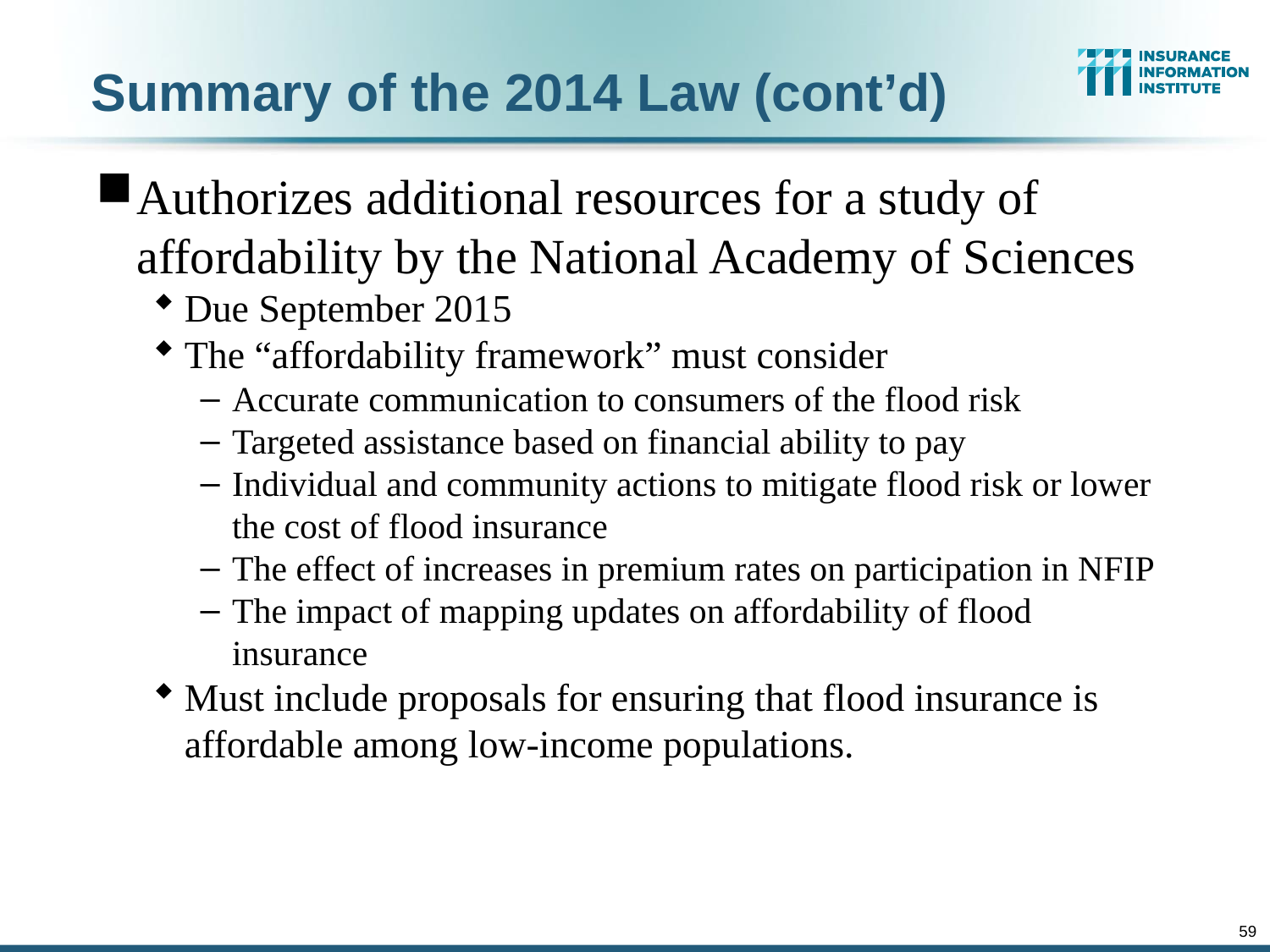

Summary of the 2014 Law (cont’d)
Authorizes additional resources for a study of affordability by the National Academy of Sciences
Due September 2015
The “affordability framework” must consider
Accurate communication to consumers of the flood risk
Targeted assistance based on financial ability to pay
Individual and community actions to mitigate flood risk or lower the cost of flood insurance
The effect of increases in premium rates on participation in NFIP
The impact of mapping updates on affordability of flood insurance
Must include proposals for ensuring that flood insurance is affordable among low-income populations.
59
12/01/09 - 9pm
eSlide – P6466 – The Financial Crisis and the Future of the P/C